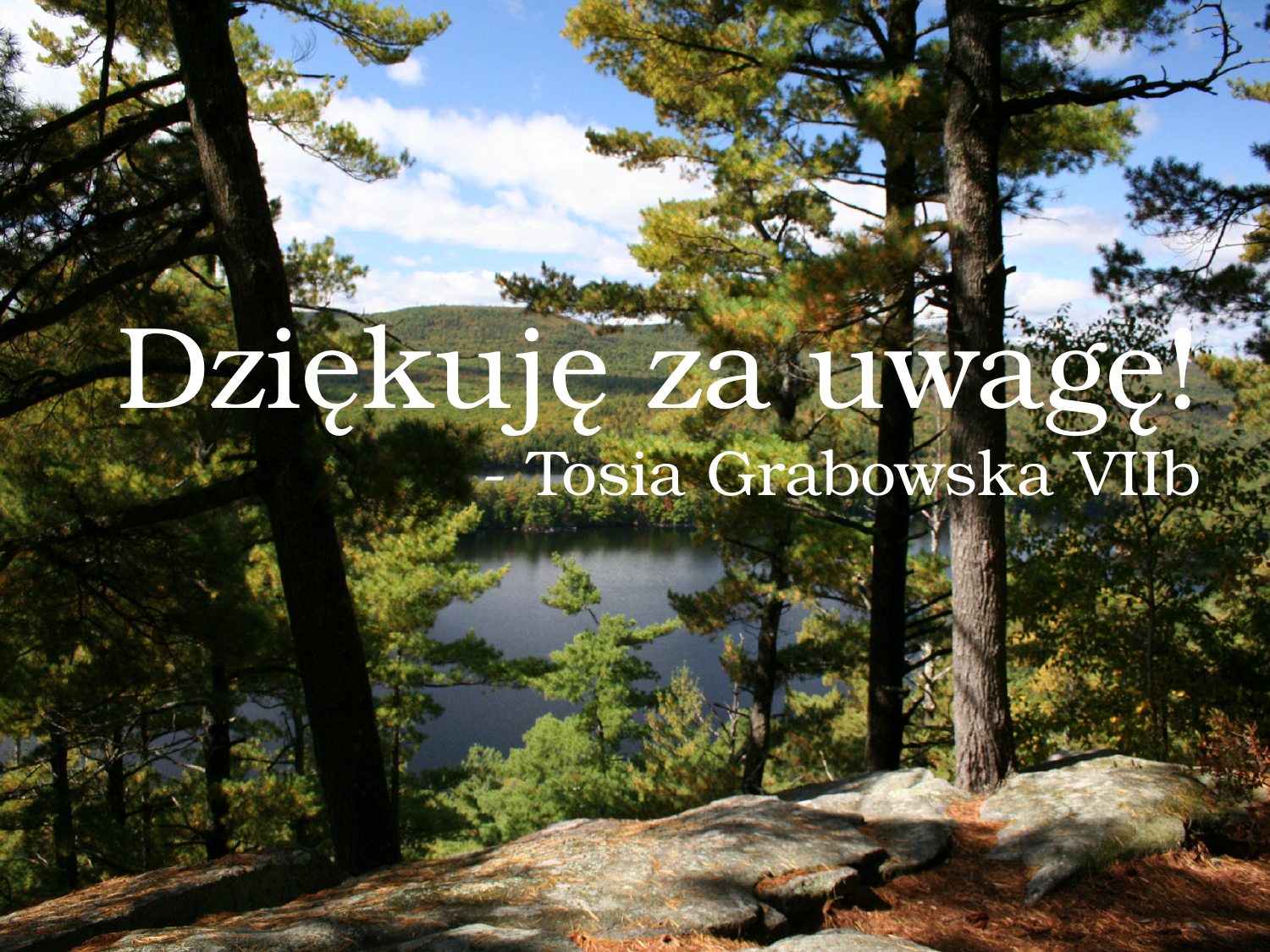

Dziękuję za uwagę!
- Tosia Grabowska VIIb